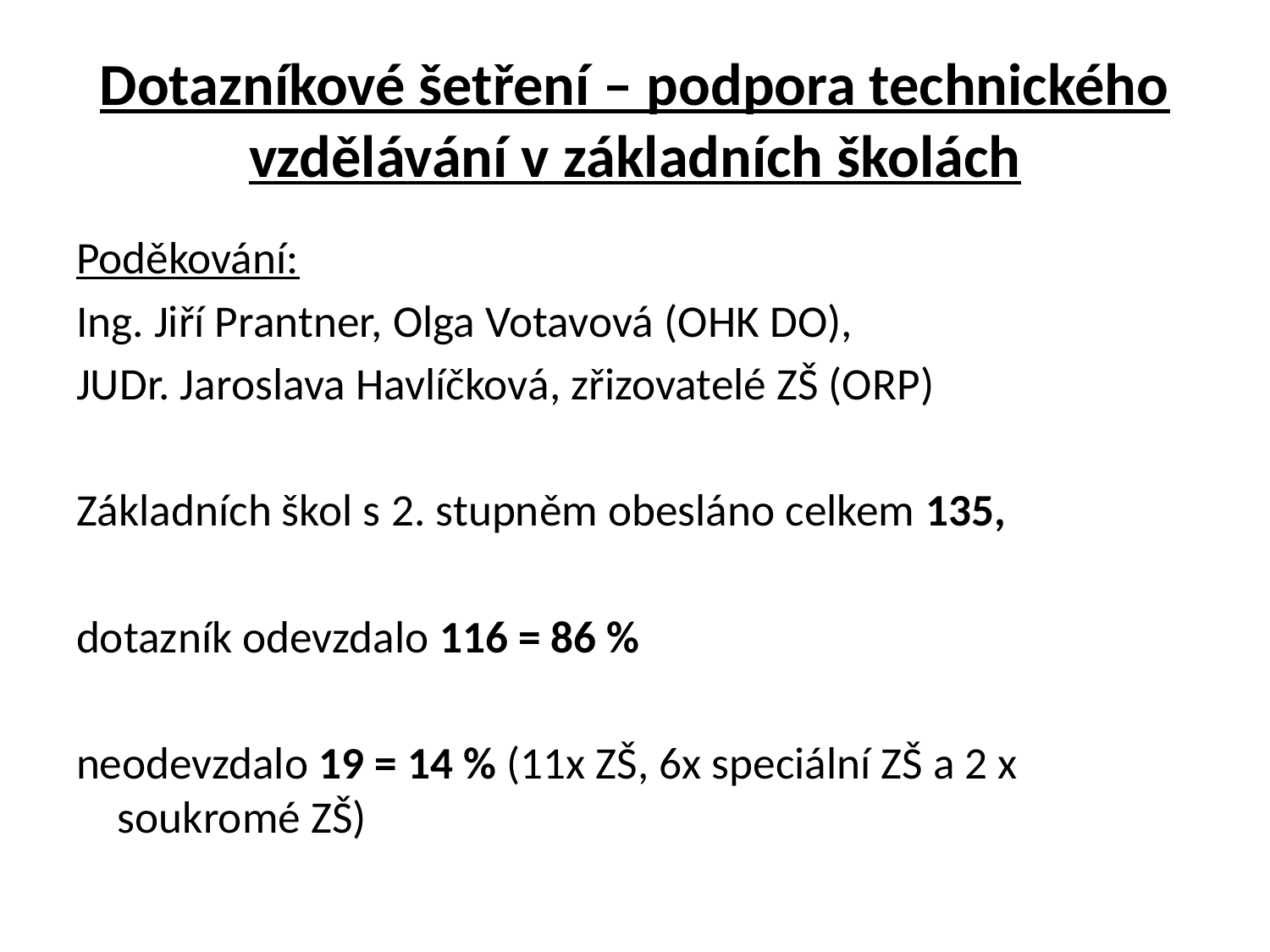

# Dotazníkové šetření – podpora technického vzdělávání v základních školách
Poděkování:
Ing. Jiří Prantner, Olga Votavová (OHK DO),
JUDr. Jaroslava Havlíčková, zřizovatelé ZŠ (ORP)

Základních škol s 2. stupněm obesláno celkem 135,

dotazník odevzdalo 116 = 86 %

neodevzdalo 19 = 14 % (11x ZŠ, 6x speciální ZŠ a 2 x soukromé ZŠ)